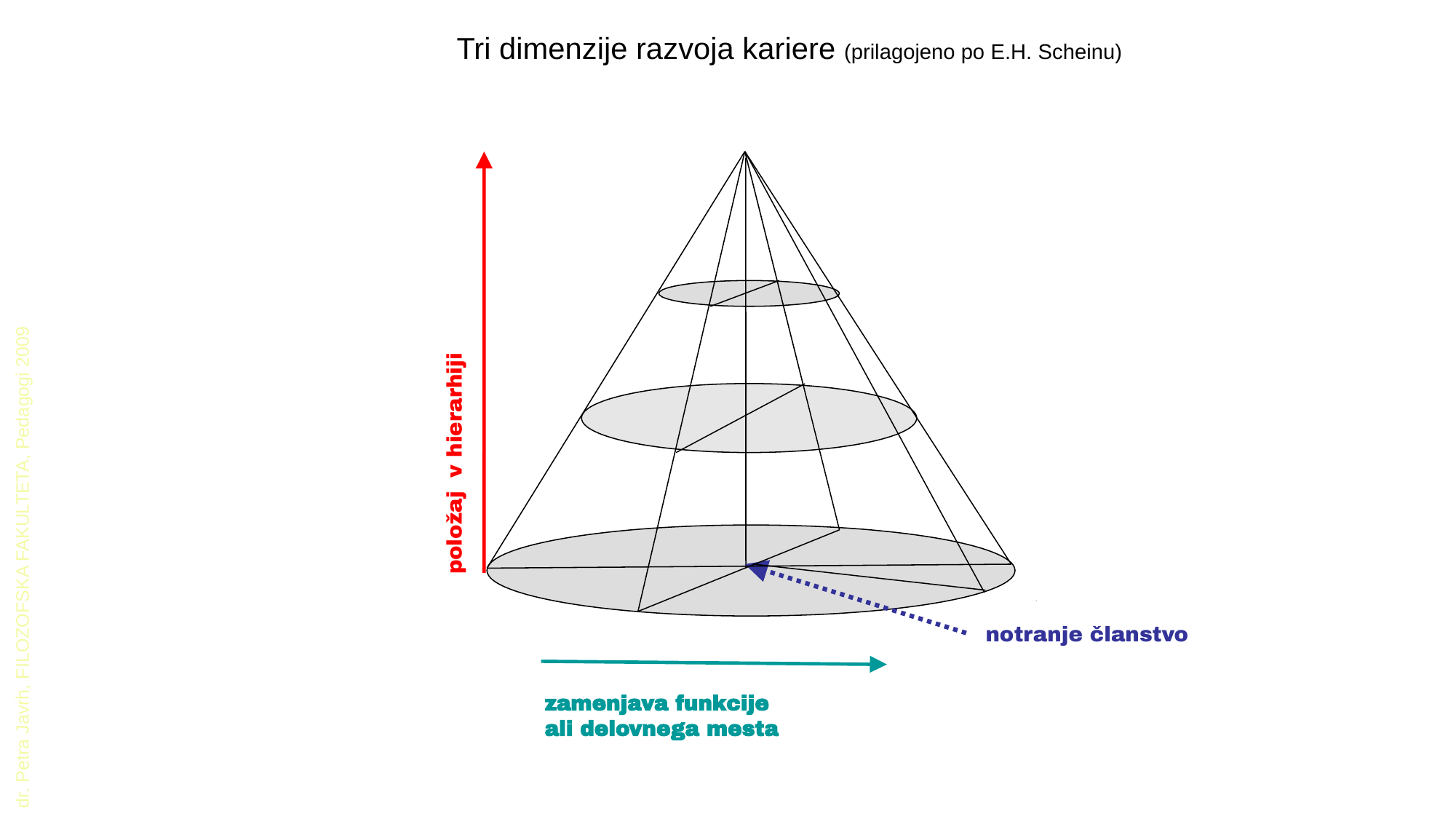

Tri dimenzije razvoja kariere (prilagojeno po E.H. Scheinu)

položaj  v hierarhiji

notranje članstvo
zamenjava funkcije ali delovnega mesta